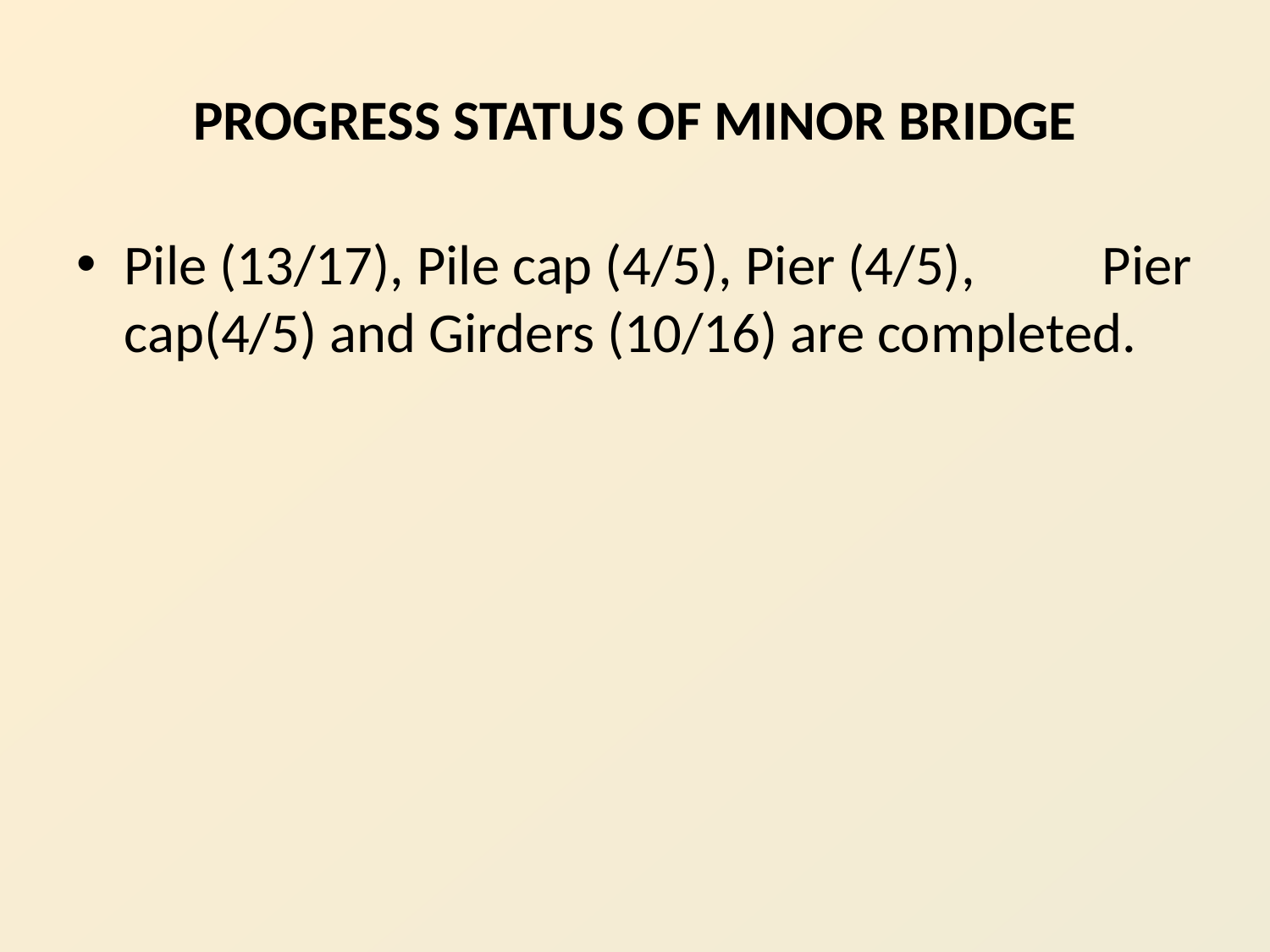

# PROGRESS STATUS OF MINOR BRIDGE
Pile (13/17), Pile cap (4/5), Pier (4/5),          Pier cap(4/5) and Girders (10/16) are completed.